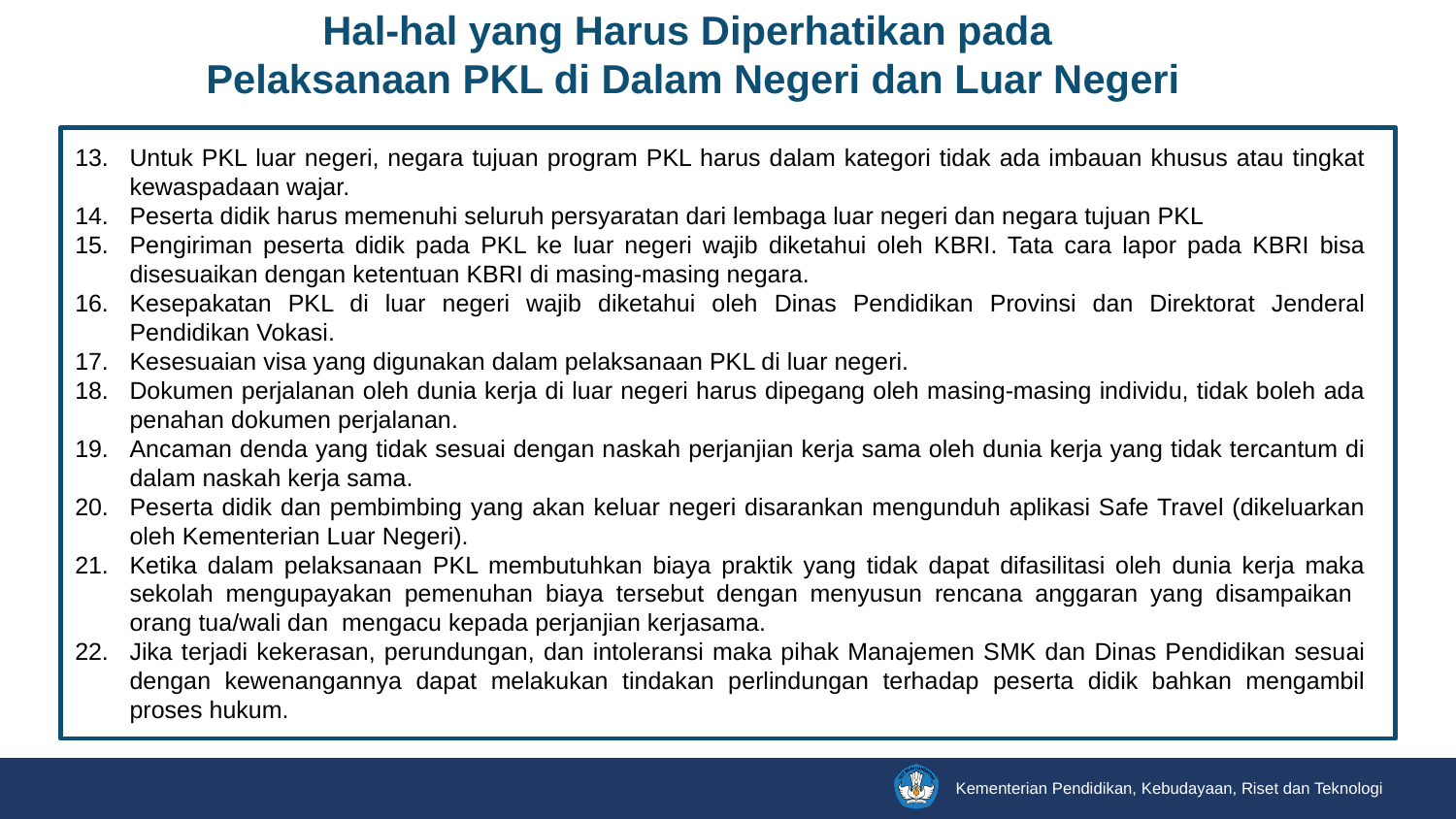

Hal-hal yang Harus Diperhatikan pada
Pelaksanaan PKL di Dalam Negeri dan Luar Negeri
Untuk PKL luar negeri, negara tujuan program PKL harus dalam kategori tidak ada imbauan khusus atau tingkat kewaspadaan wajar.
Peserta didik harus memenuhi seluruh persyaratan dari lembaga luar negeri dan negara tujuan PKL
Pengiriman peserta didik pada PKL ke luar negeri wajib diketahui oleh KBRI. Tata cara lapor pada KBRI bisa disesuaikan dengan ketentuan KBRI di masing-masing negara.
Kesepakatan PKL di luar negeri wajib diketahui oleh Dinas Pendidikan Provinsi dan Direktorat Jenderal Pendidikan Vokasi.
Kesesuaian visa yang digunakan dalam pelaksanaan PKL di luar negeri.
Dokumen perjalanan oleh dunia kerja di luar negeri harus dipegang oleh masing-masing individu, tidak boleh ada penahan dokumen perjalanan.
Ancaman denda yang tidak sesuai dengan naskah perjanjian kerja sama oleh dunia kerja yang tidak tercantum di dalam naskah kerja sama.
Peserta didik dan pembimbing yang akan keluar negeri disarankan mengunduh aplikasi Safe Travel (dikeluarkan oleh Kementerian Luar Negeri).
Ketika dalam pelaksanaan PKL membutuhkan biaya praktik yang tidak dapat difasilitasi oleh dunia kerja maka sekolah mengupayakan pemenuhan biaya tersebut dengan menyusun rencana anggaran yang disampaikan  orang tua/wali dan  mengacu kepada perjanjian kerjasama.
Jika terjadi kekerasan, perundungan, dan intoleransi maka pihak Manajemen SMK dan Dinas Pendidikan sesuai dengan kewenangannya dapat melakukan tindakan perlindungan terhadap peserta didik bahkan mengambil proses hukum.